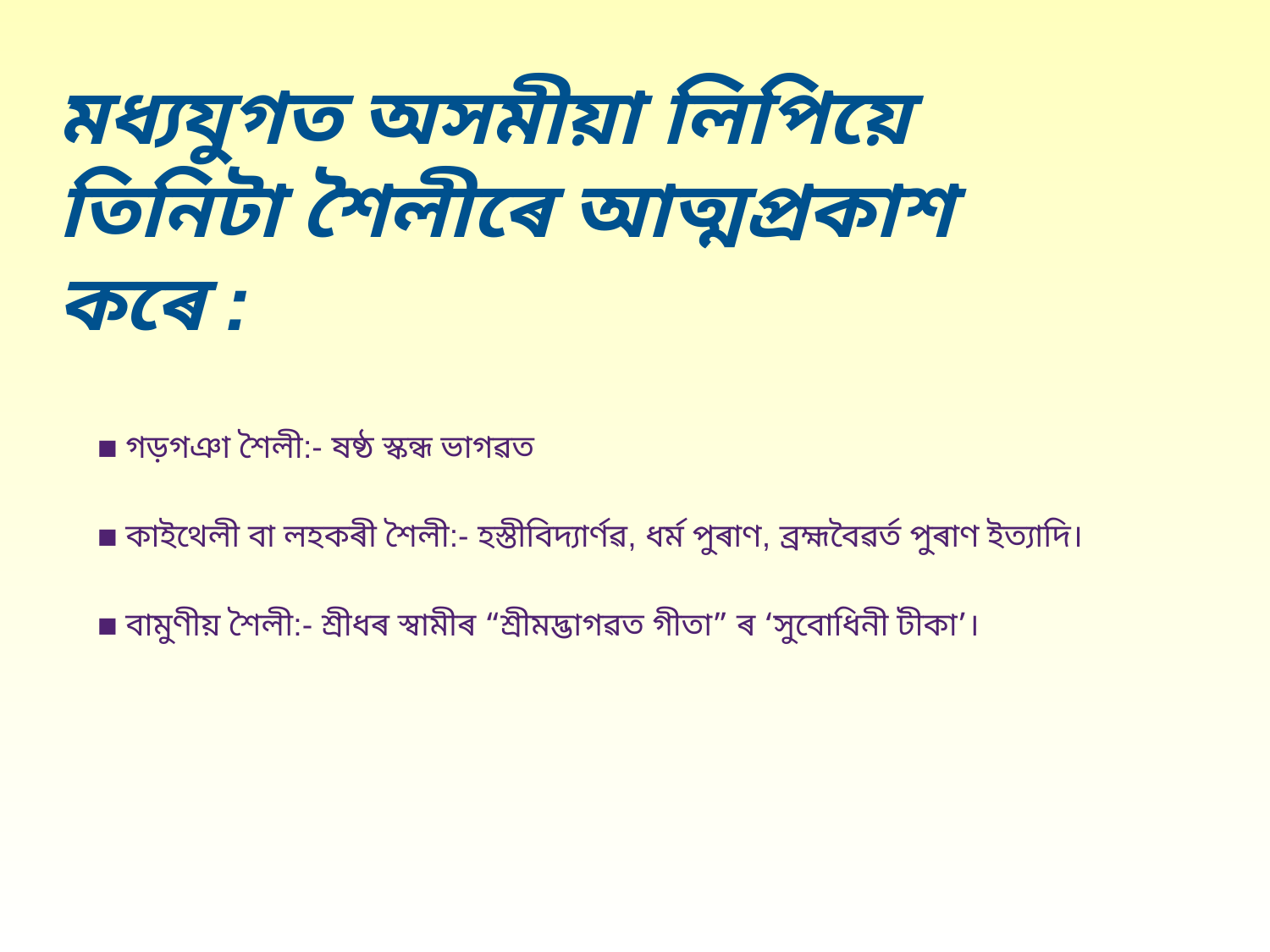

# মধ্যযুগত অসমীয়া লিপিয়ে তিনিটা শৈলীৰে আত্মপ্ৰকাশ কৰে :

◼ গড়গঞা শৈলী:- ষষ্ঠ স্কন্ধ ভাগৱত

◼ কাইথেলী বা লহকৰী শৈলী:- হস্তীবিদ্যাৰ্ণৱ, ধৰ্ম পুৰাণ, ব্ৰহ্মবৈৱৰ্ত পুৰাণ ইত্যাদি।

◼ বামুণীয় শৈলী:- শ্ৰীধৰ স্বামীৰ “শ্ৰীমদ্ভাগৱত গীতা” ৰ ‘সুবোধিনী টীকা’।